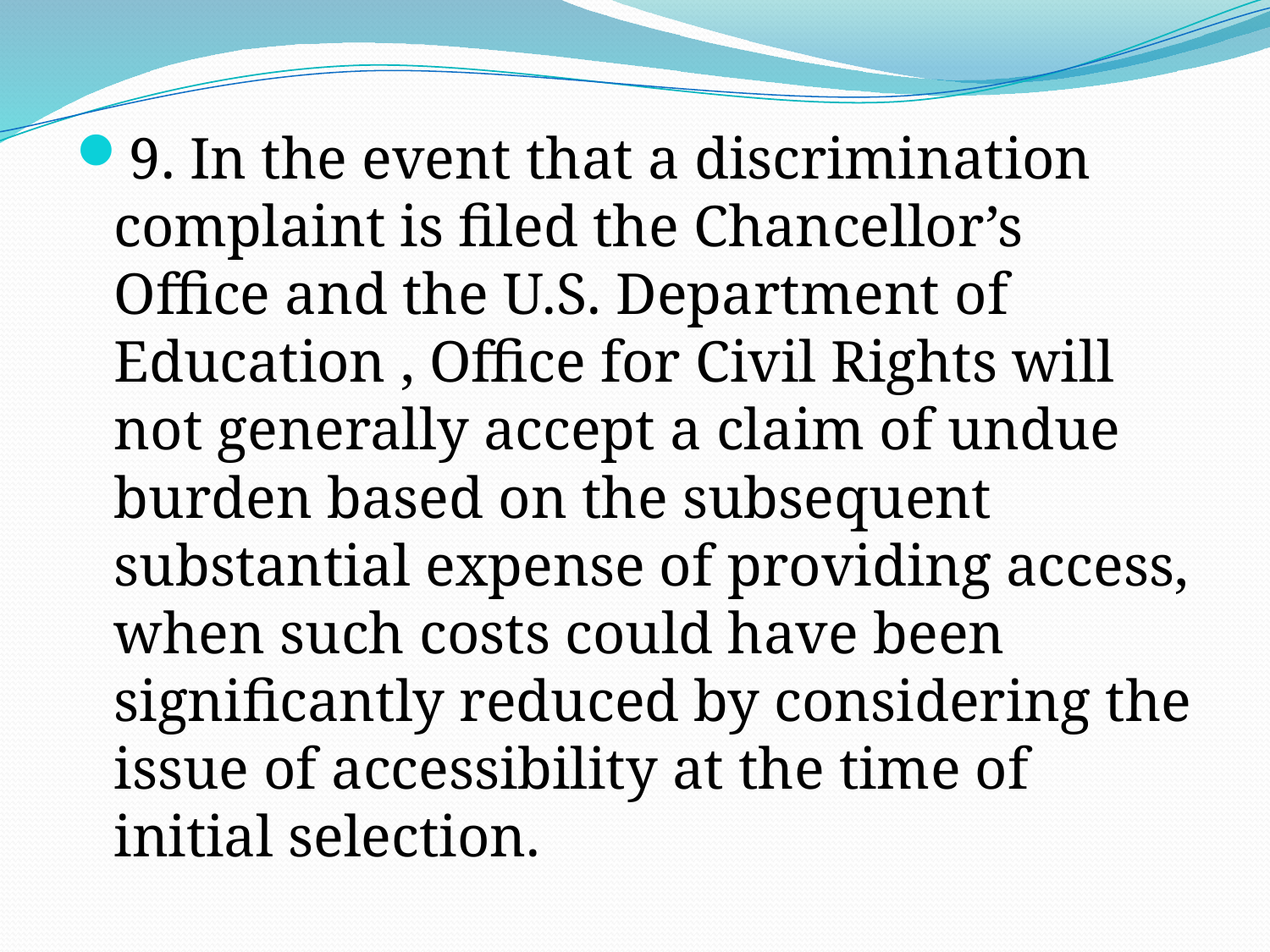

9. In the event that a discrimination complaint is filed the Chancellor’s Office and the U.S. Department of Education , Office for Civil Rights will not generally accept a claim of undue burden based on the subsequent substantial expense of providing access, when such costs could have been significantly reduced by considering the issue of accessibility at the time of initial selection.